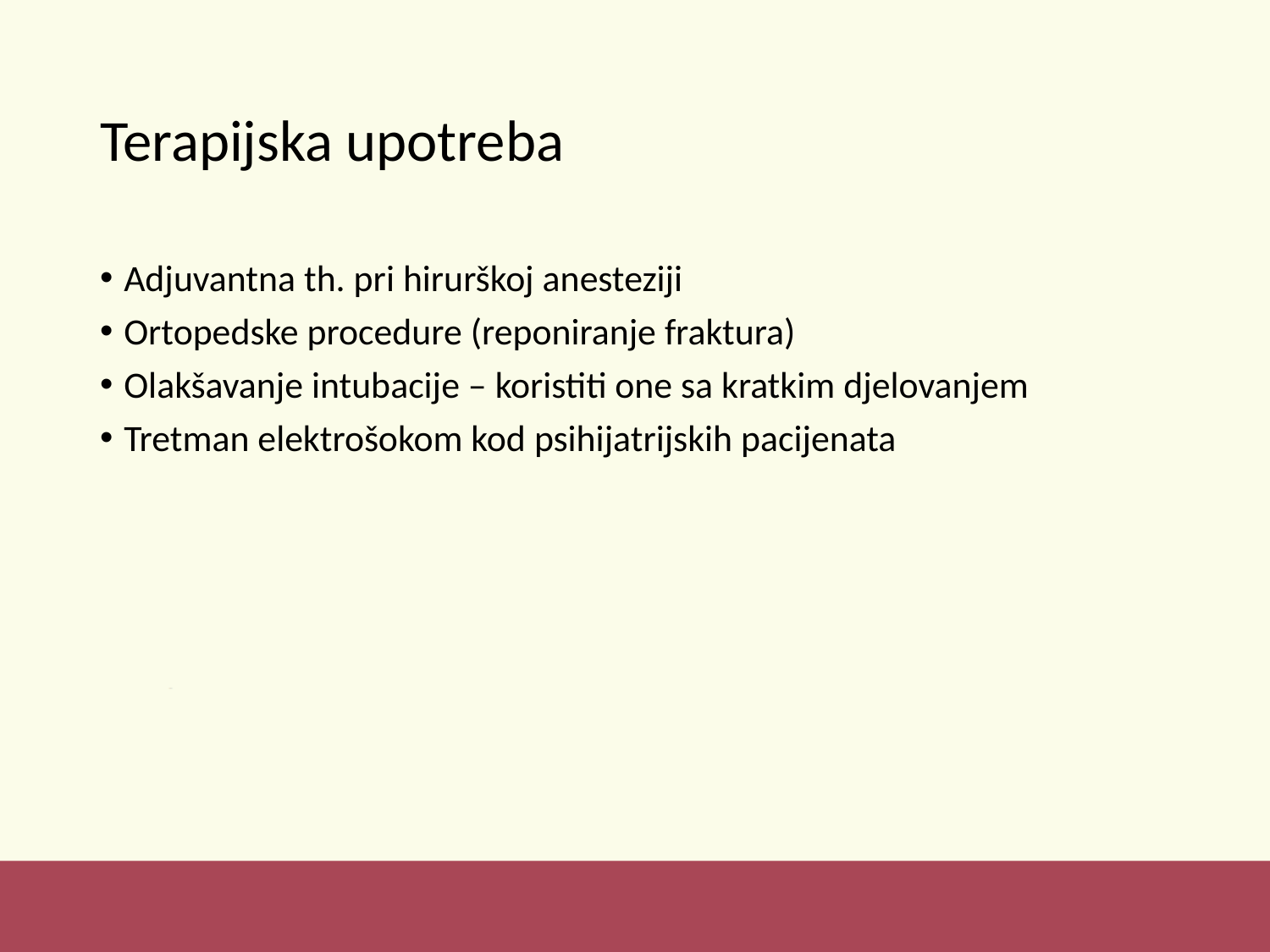

# Terapijska upotreba
Adjuvantna th. pri hirurškoj anesteziji
Ortopedske procedure (reponiranje fraktura)
Olakšavanje intubacije – koristiti one sa kratkim djelovanjem
Tretman elektrošokom kod psihijatrijskih pacijenata